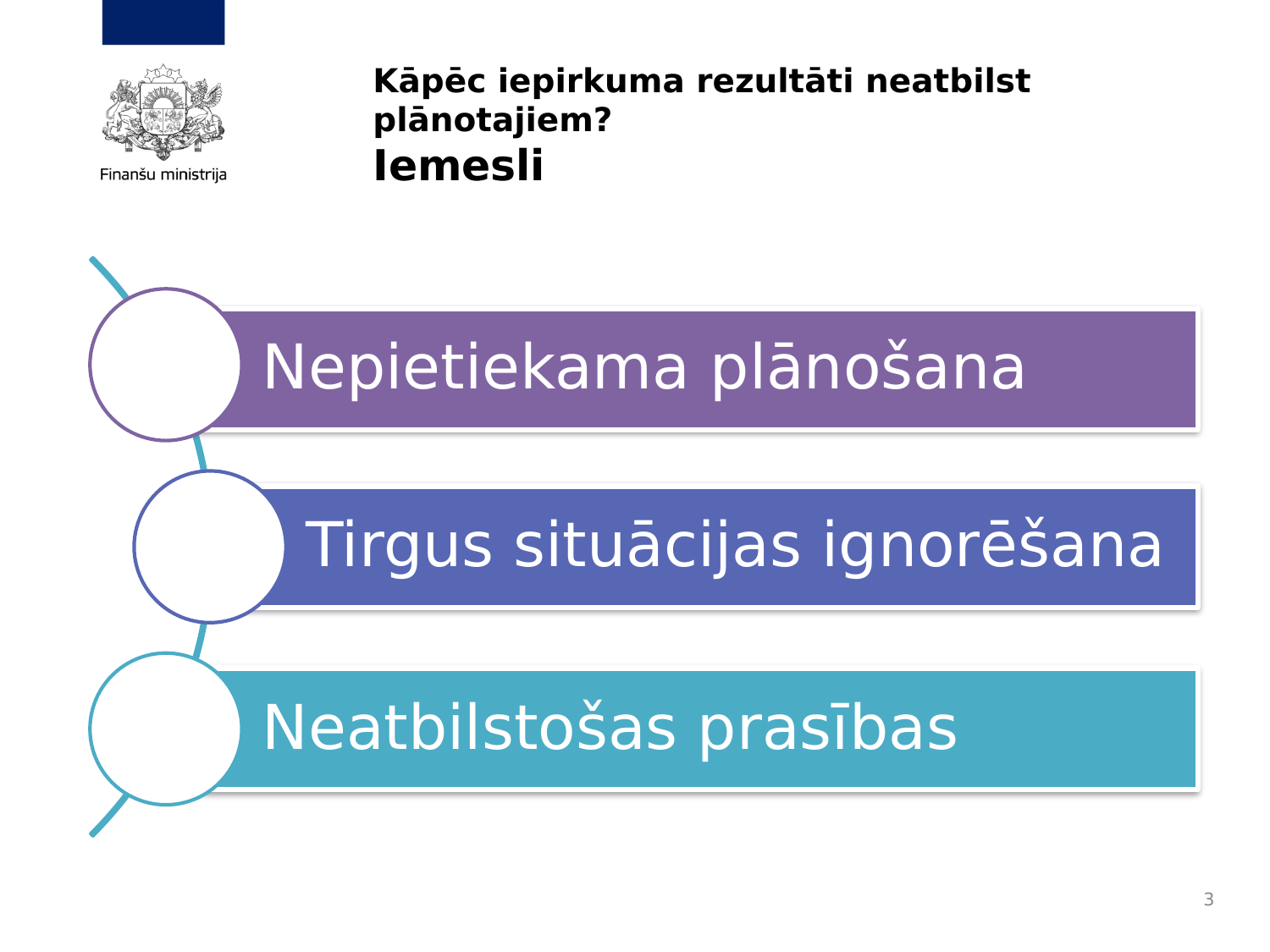

# Kāpēc iepirkuma rezultāti neatbilst plānotajiem? Iemesli
Nepietiekama plānošana
Tirgus situācijas ignorēšana
Neatbilstošas prasības

3